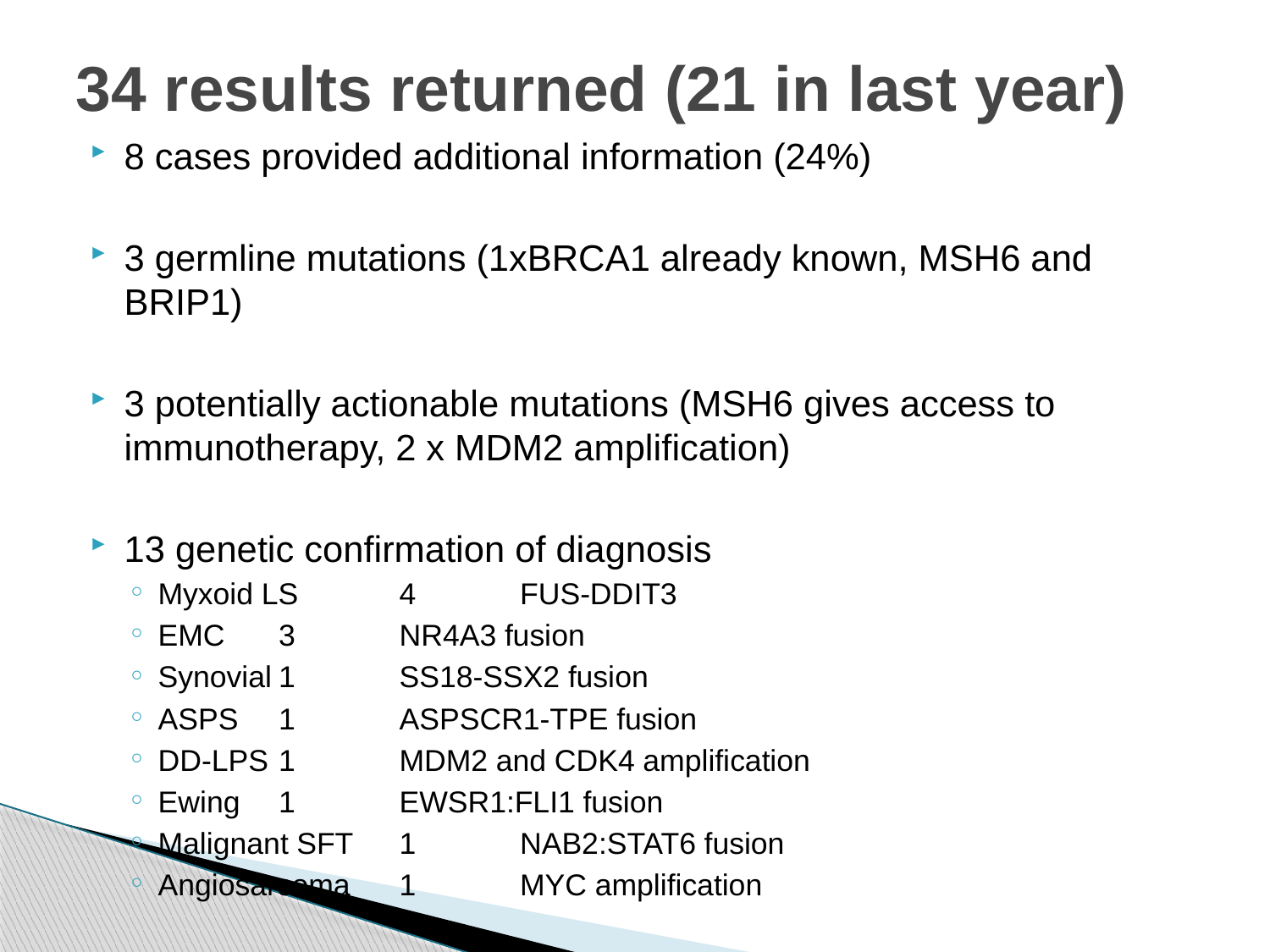

# 34 results returned (21 in last year)
8 cases provided additional information (24%)

3 germline mutations (1xBRCA1 already known, MSH6 and BRIP1)

3 potentially actionable mutations (MSH6 gives access to immunotherapy, 2 x MDM2 amplification)

13 genetic confirmation of diagnosis
Myxoid LS		4	FUS-DDIT3
EMC		3	NR4A3 fusion
Synovial		1	SS18-SSX2 fusion
ASPS		1	ASPSCR1-TPE fusion
DD-LPS		1	MDM2 and CDK4 amplification
Ewing		1	EWSR1:FLI1 fusion
Malignant SFT	1	NAB2:STAT6 fusion
Angiosarcoma	1	MYC amplification